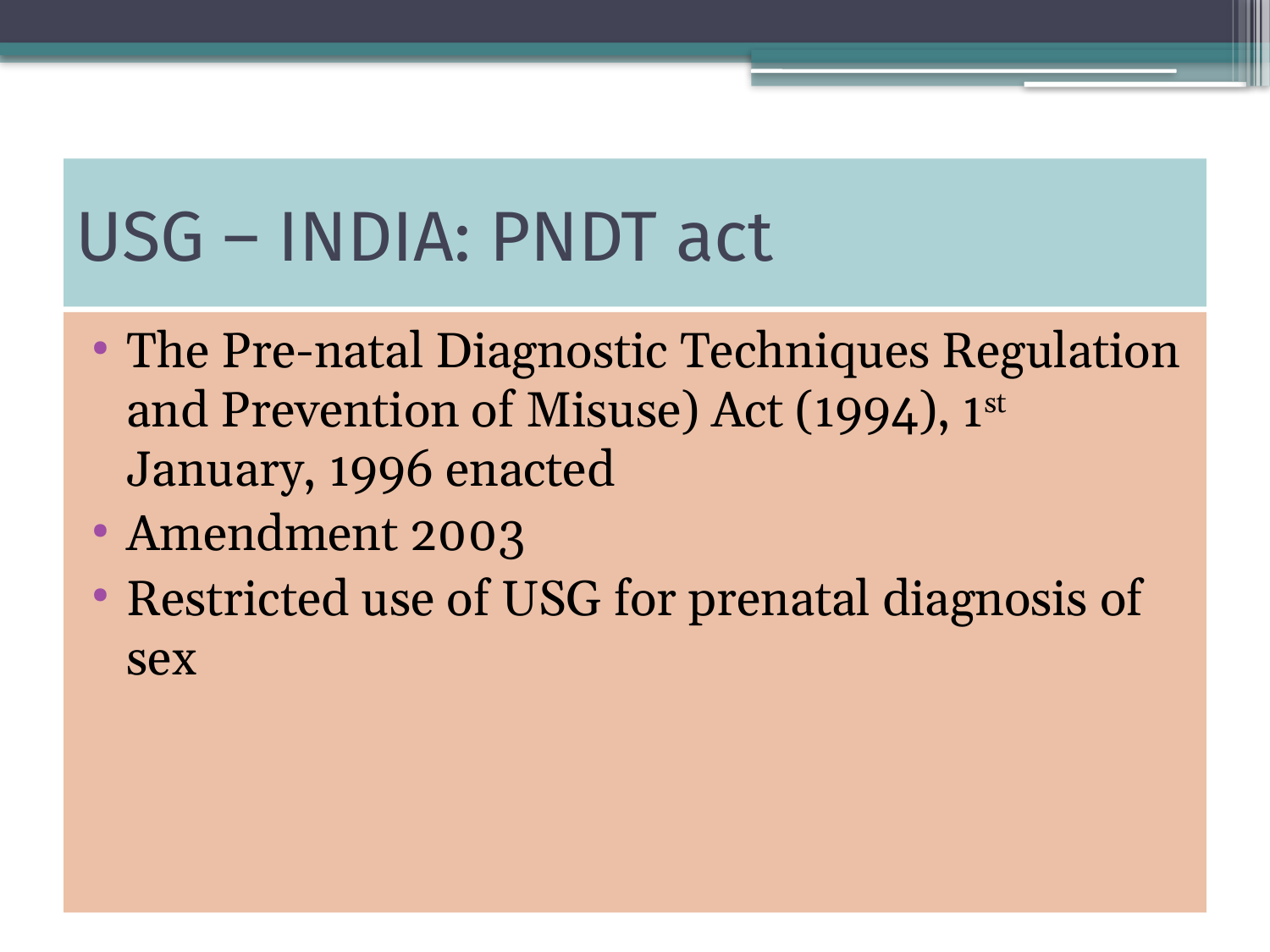

# USG – INDIA: PNDT act
The Pre-natal Diagnostic Techniques Regulation and Prevention of Misuse) Act (1994), 1st January, 1996 enacted
Amendment 2003
Restricted use of USG for prenatal diagnosis of sex